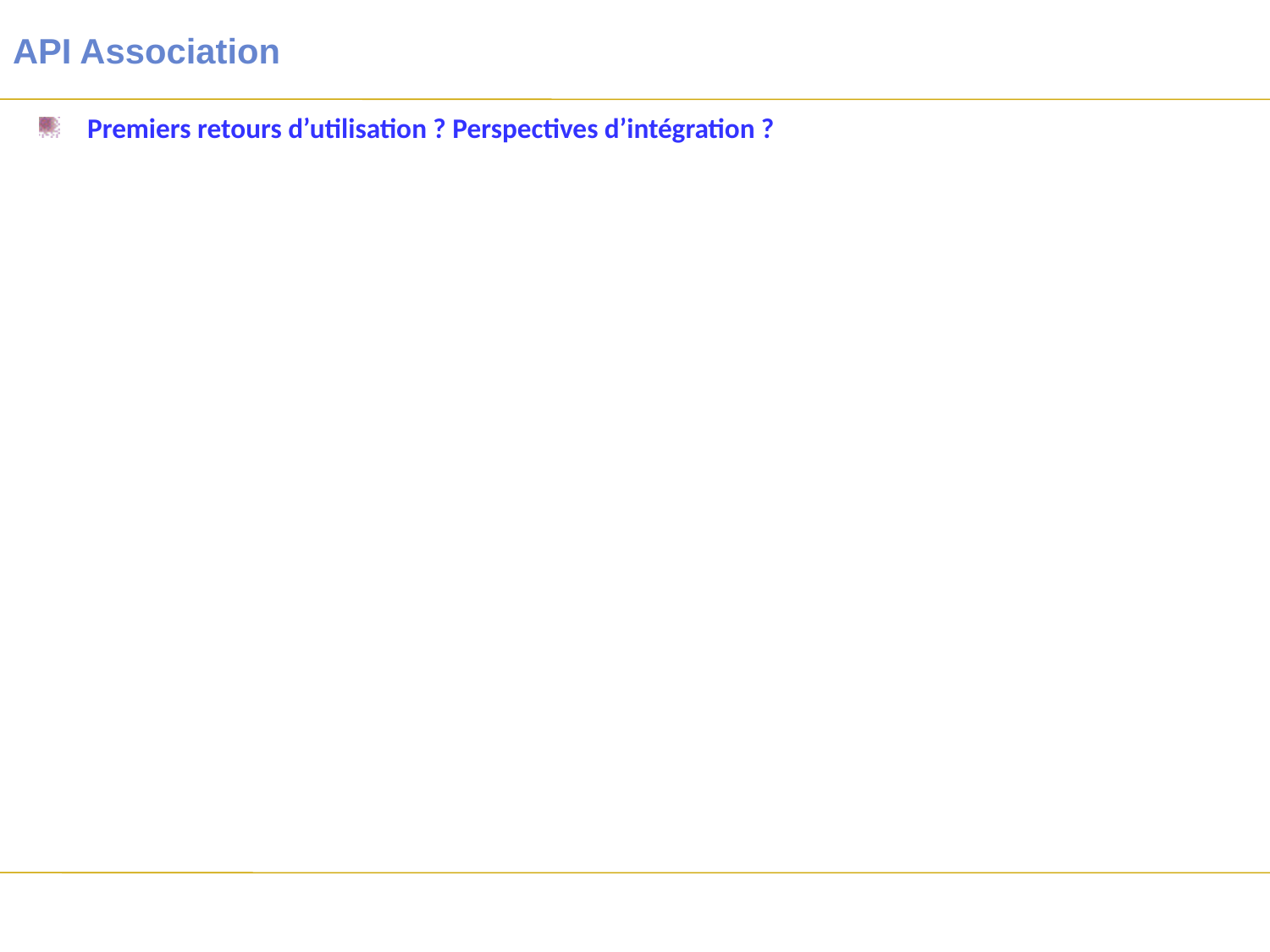

# API Association
Premiers retours d’utilisation ? Perspectives d’intégration ?